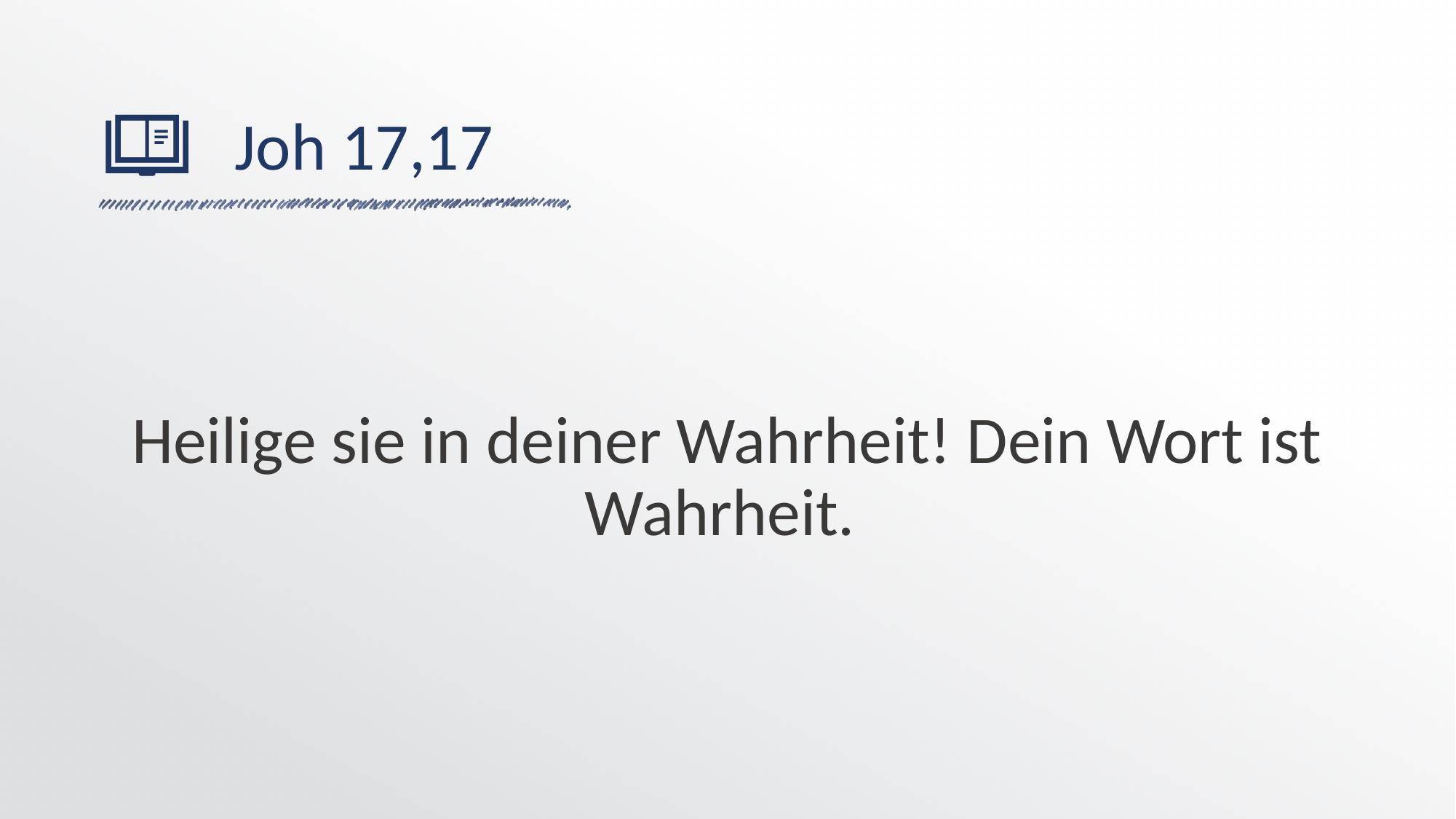

# Joh 17,17
Heilige sie in deiner Wahrheit! Dein Wort ist Wahrheit.